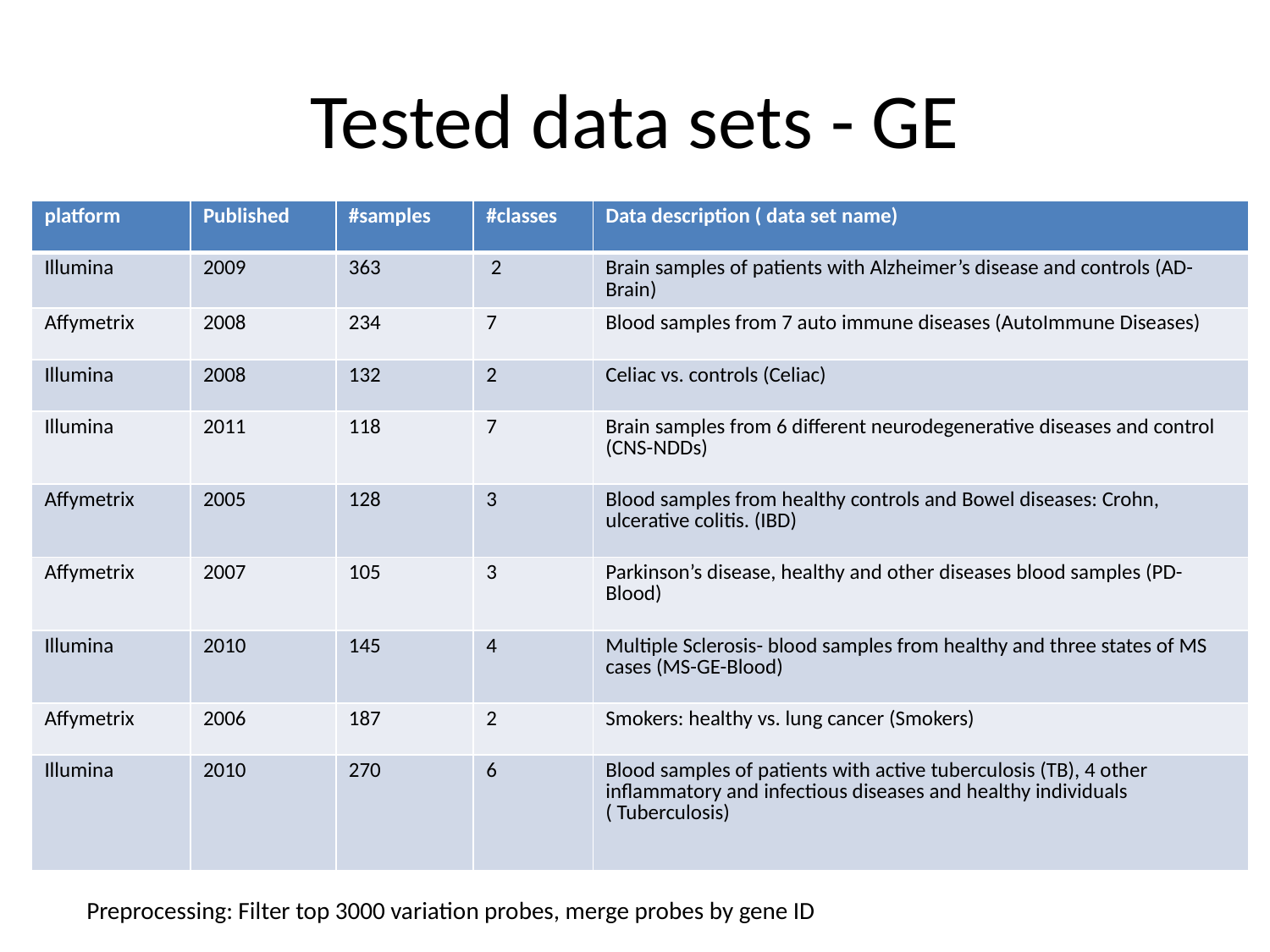

# Tested data sets - GE
| platform | Published | #samples | #classes | Data description ( data set name) |
| --- | --- | --- | --- | --- |
| Illumina | 2009 | 363 | 2 | Brain samples of patients with Alzheimer’s disease and controls (AD-Brain) |
| Affymetrix | 2008 | 234 | 7 | Blood samples from 7 auto immune diseases (AutoImmune Diseases) |
| Illumina | 2008 | 132 | 2 | Celiac vs. controls (Celiac) |
| Illumina | 2011 | 118 | 7 | Brain samples from 6 different neurodegenerative diseases and control (CNS-NDDs) |
| Affymetrix | 2005 | 128 | 3 | Blood samples from healthy controls and Bowel diseases: Crohn, ulcerative colitis. (IBD) |
| Affymetrix | 2007 | 105 | 3 | Parkinson’s disease, healthy and other diseases blood samples (PD-Blood) |
| Illumina | 2010 | 145 | 4 | Multiple Sclerosis- blood samples from healthy and three states of MS cases (MS-GE-Blood) |
| Affymetrix | 2006 | 187 | 2 | Smokers: healthy vs. lung cancer (Smokers) |
| Illumina | 2010 | 270 | 6 | Blood samples of patients with active tuberculosis (TB), 4 other inflammatory and infectious diseases and healthy individuals ( Tuberculosis) |
Preprocessing: Filter top 3000 variation probes, merge probes by gene ID